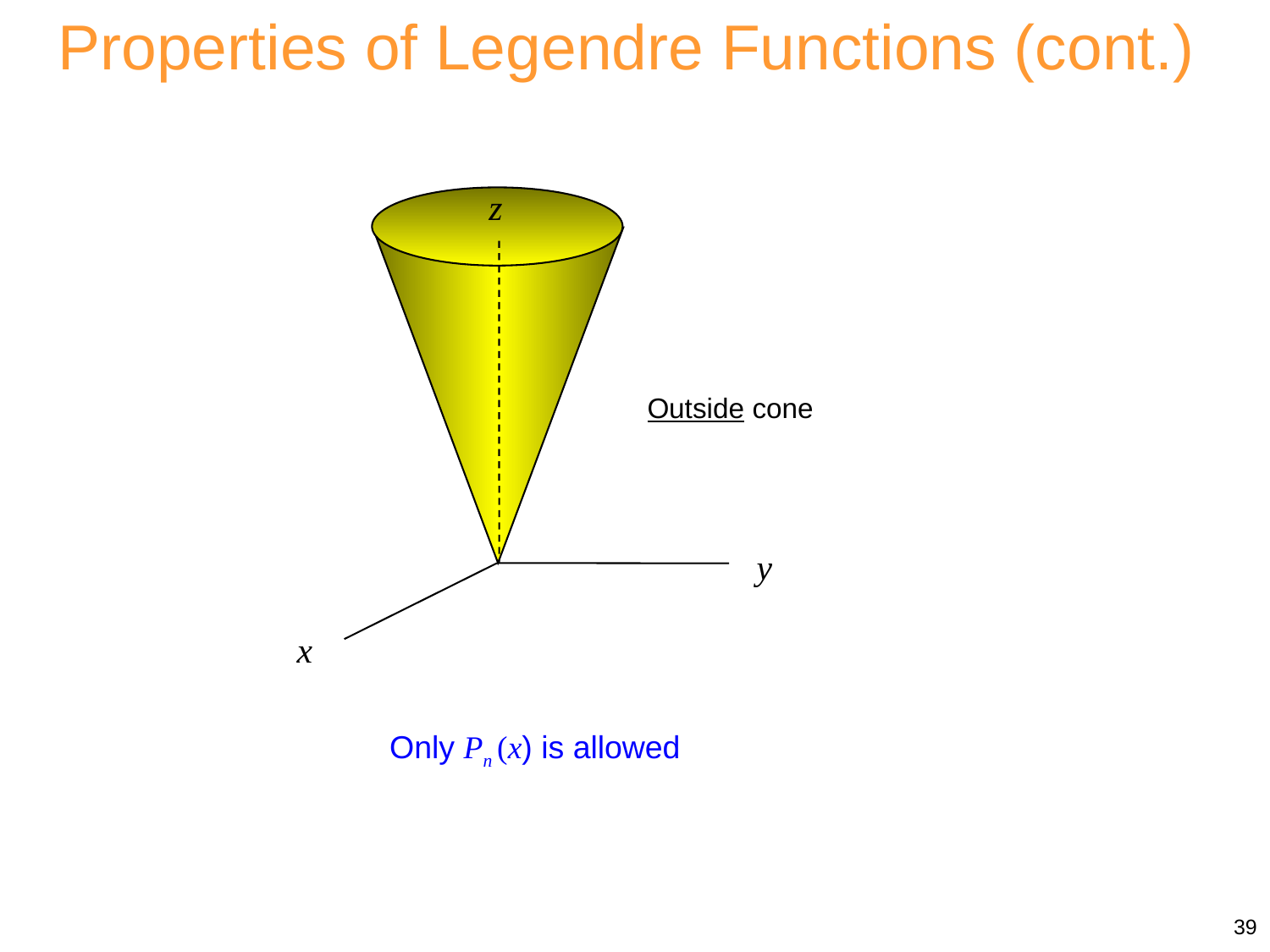

Properties of Legendre Functions (cont.)
z
y

x

Outside cone
Only Pn (x) is allowed
39